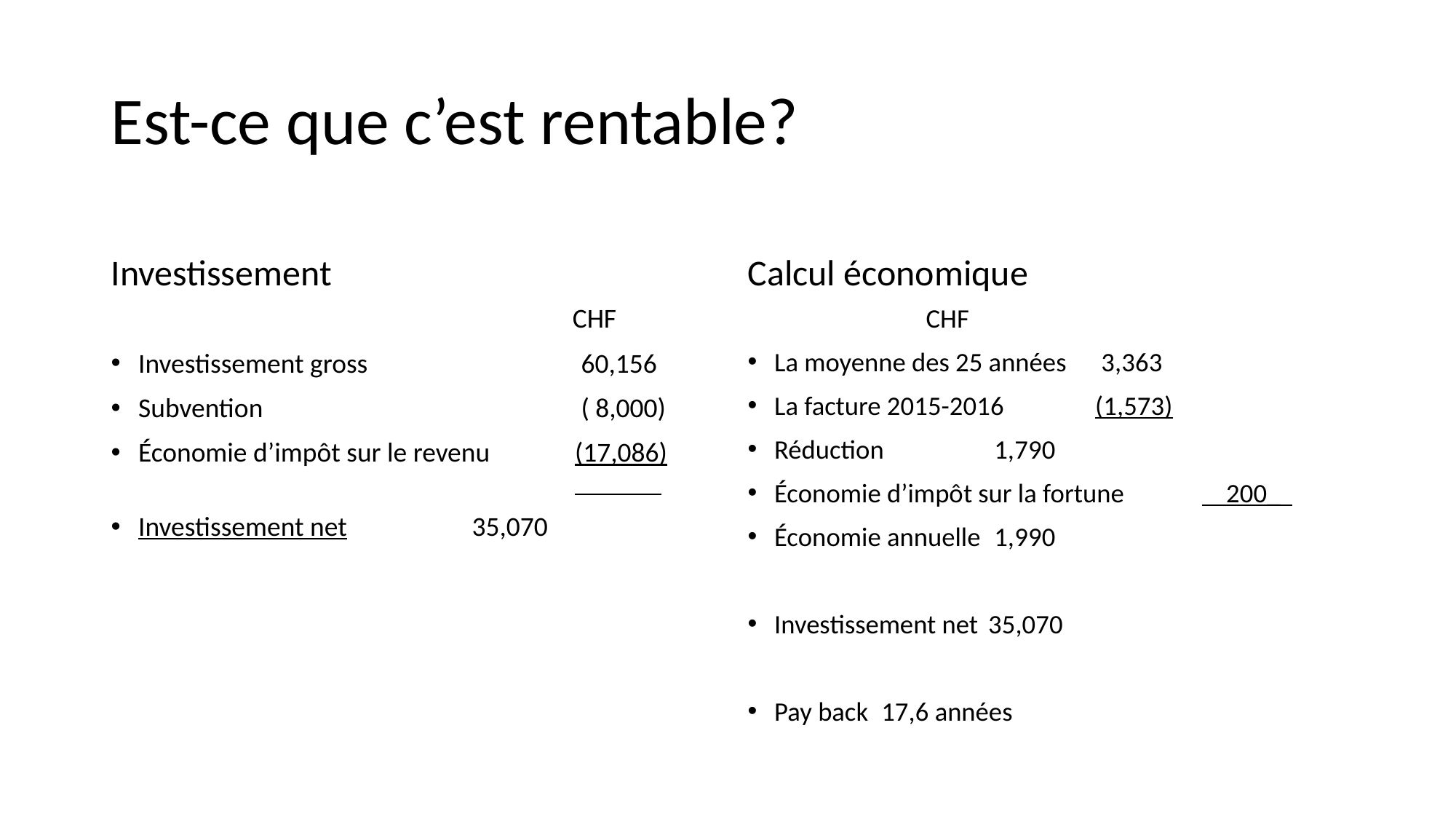

# Est-ce que c’est rentable?
Investissement
Calcul économique
  				   CHF
La moyenne des 25 années		 3,363
La facture 2015-2016		(1,573)
Réduction			 1,790
Économie d’impôt sur la fortune 	    200_
Économie annuelle		 1,990

Investissement net		35,070

Pay back			17,6 années

				    CHF
Investissement gross		 60,156
Subvention			 ( 8,000)
Économie d’impôt sur le revenu	(17,086)
Investissement net		 35,070